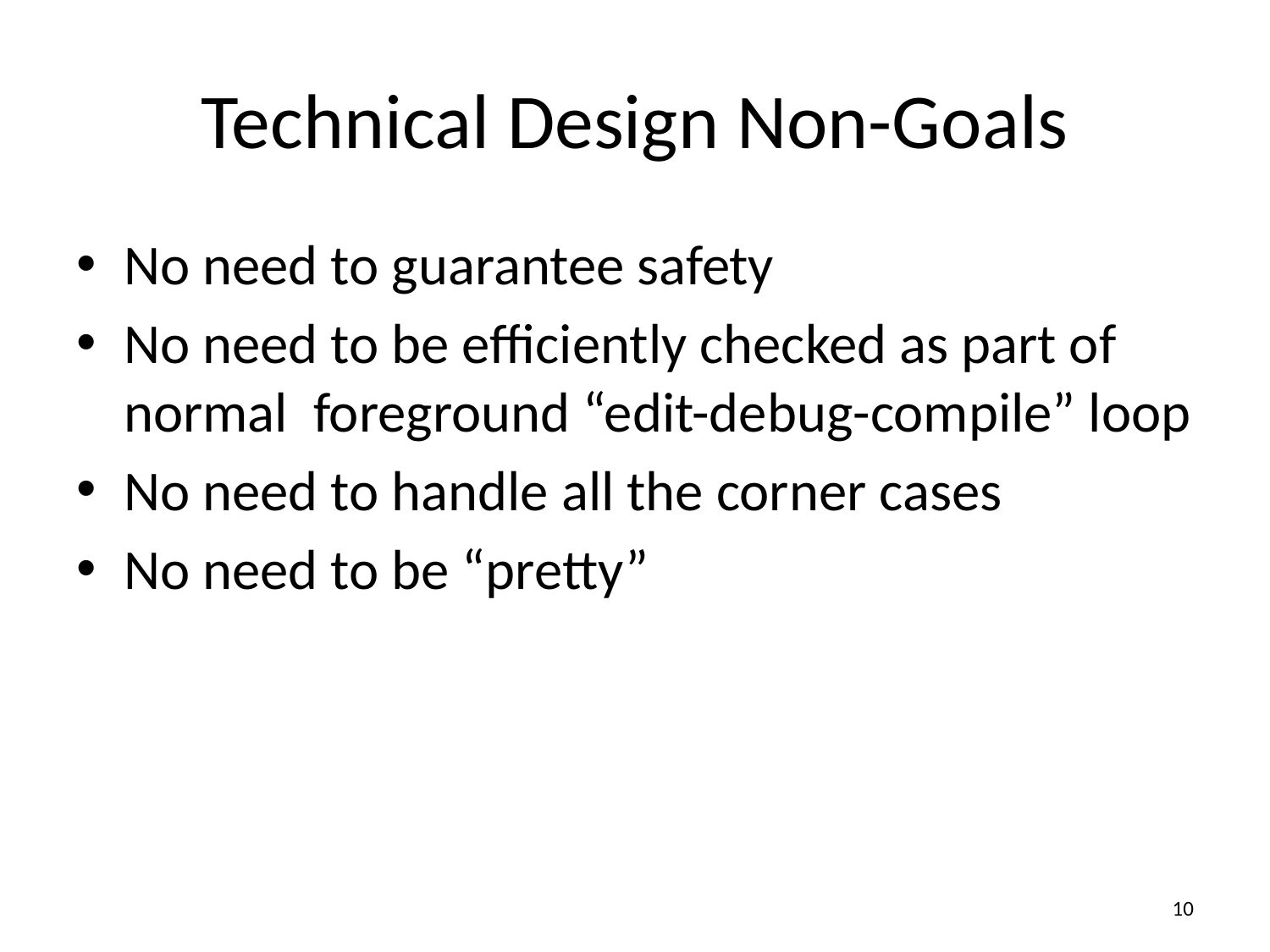

# Technical Design Non-Goals
No need to guarantee safety
No need to be efficiently checked as part of normal  foreground “edit-debug-compile” loop
No need to handle all the corner cases
No need to be “pretty”

10